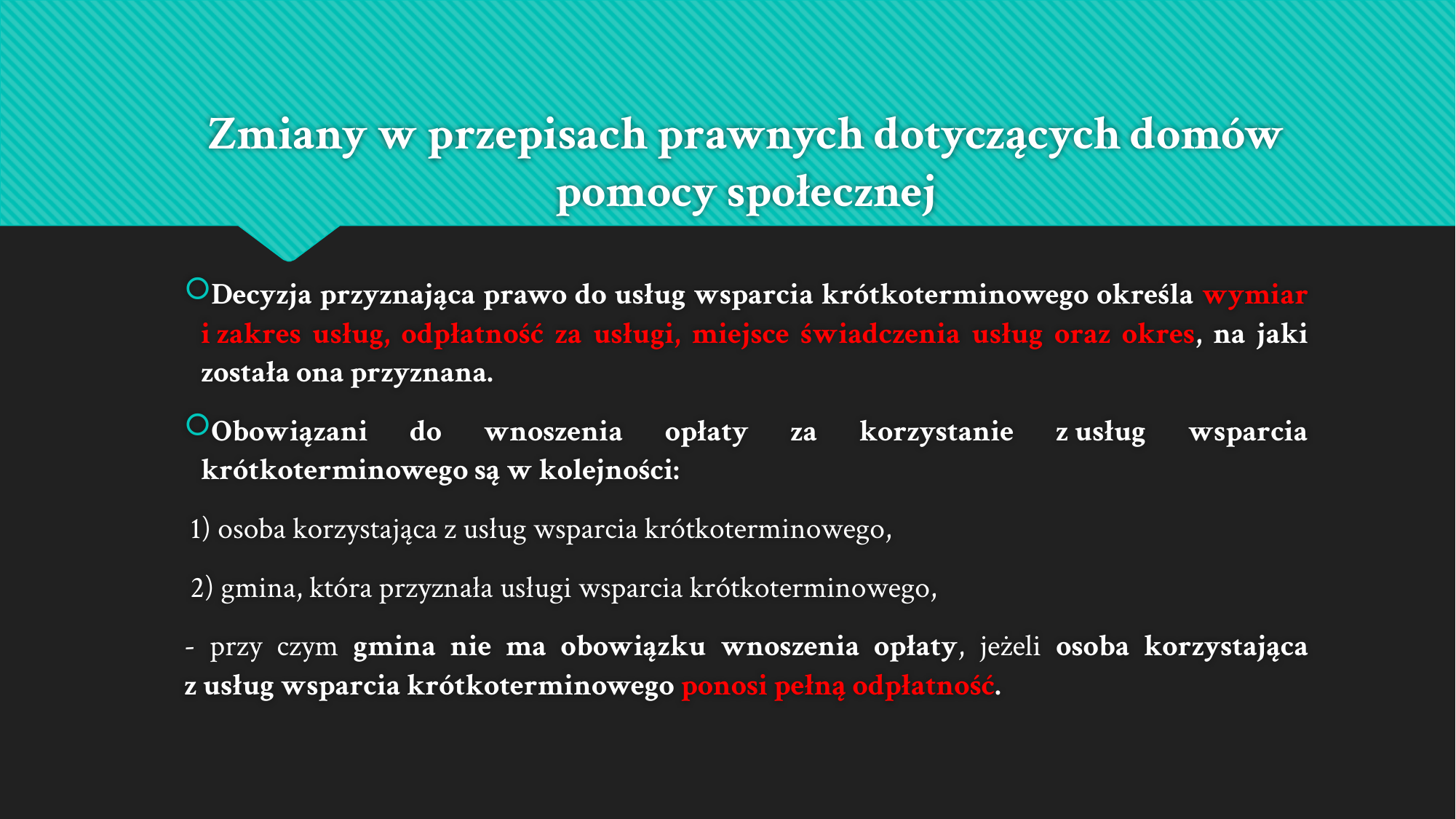

# Zmiany w przepisach prawnych dotyczących domów pomocy społecznej
Decyzja przyznająca prawo do usług wsparcia krótkoterminowego określa wymiar i zakres usług, odpłatność za usługi, miejsce świadczenia usług oraz okres, na jaki została ona przyznana.
Obowiązani do wnoszenia opłaty za korzystanie z usług wsparcia krótkoterminowego są w kolejności:
1) osoba korzystająca z usług wsparcia krótkoterminowego,
2) gmina, która przyznała usługi wsparcia krótkoterminowego,
- przy czym gmina nie ma obowiązku wnoszenia opłaty, jeżeli osoba korzystająca z usług wsparcia krótkoterminowego ponosi pełną odpłatność.